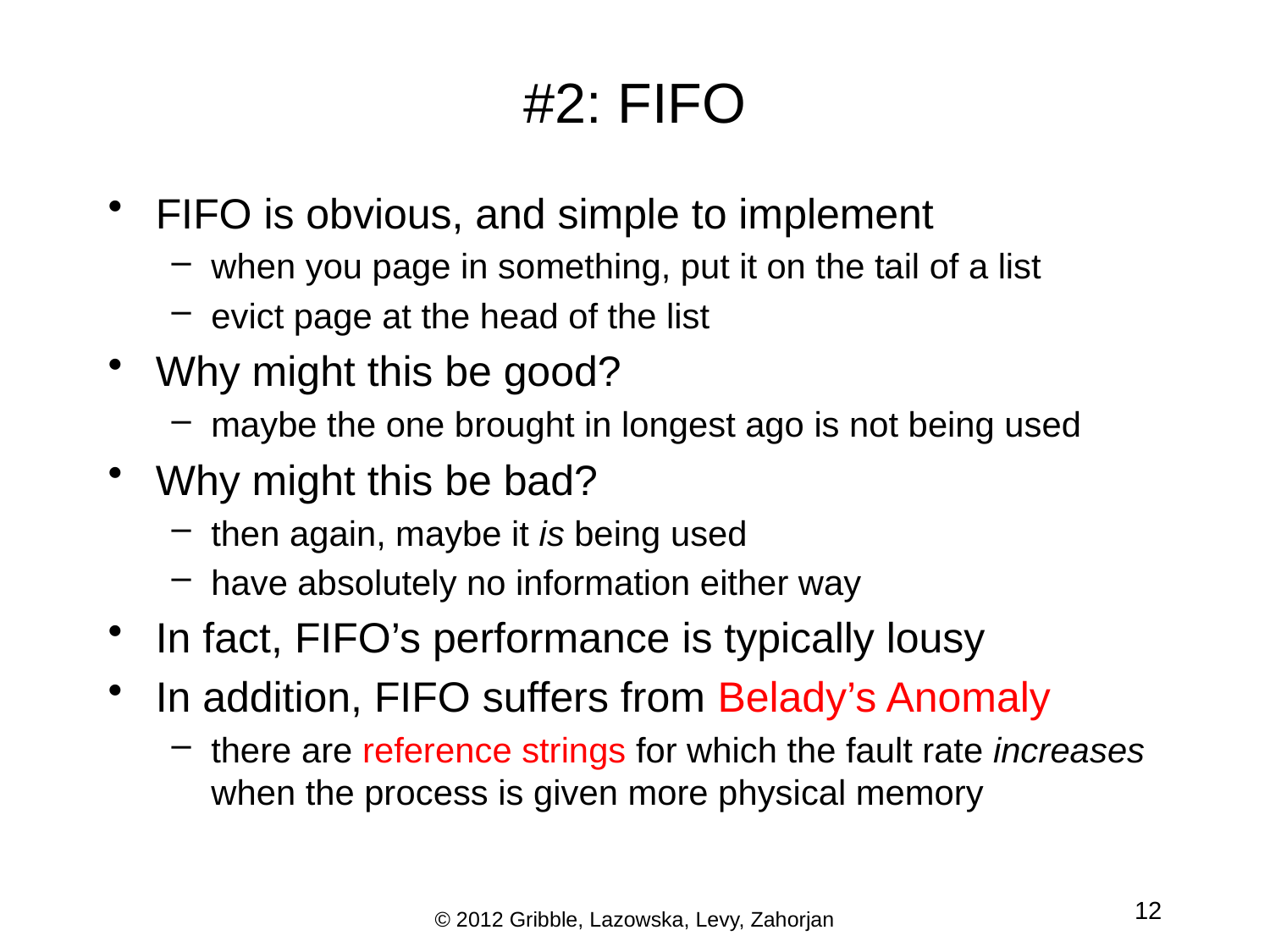

# #2: FIFO
FIFO is obvious, and simple to implement
when you page in something, put it on the tail of a list
evict page at the head of the list
Why might this be good?
maybe the one brought in longest ago is not being used
Why might this be bad?
then again, maybe it is being used
have absolutely no information either way
In fact, FIFO’s performance is typically lousy
In addition, FIFO suffers from Belady’s Anomaly
there are reference strings for which the fault rate increases when the process is given more physical memory
12
© 2012 Gribble, Lazowska, Levy, Zahorjan